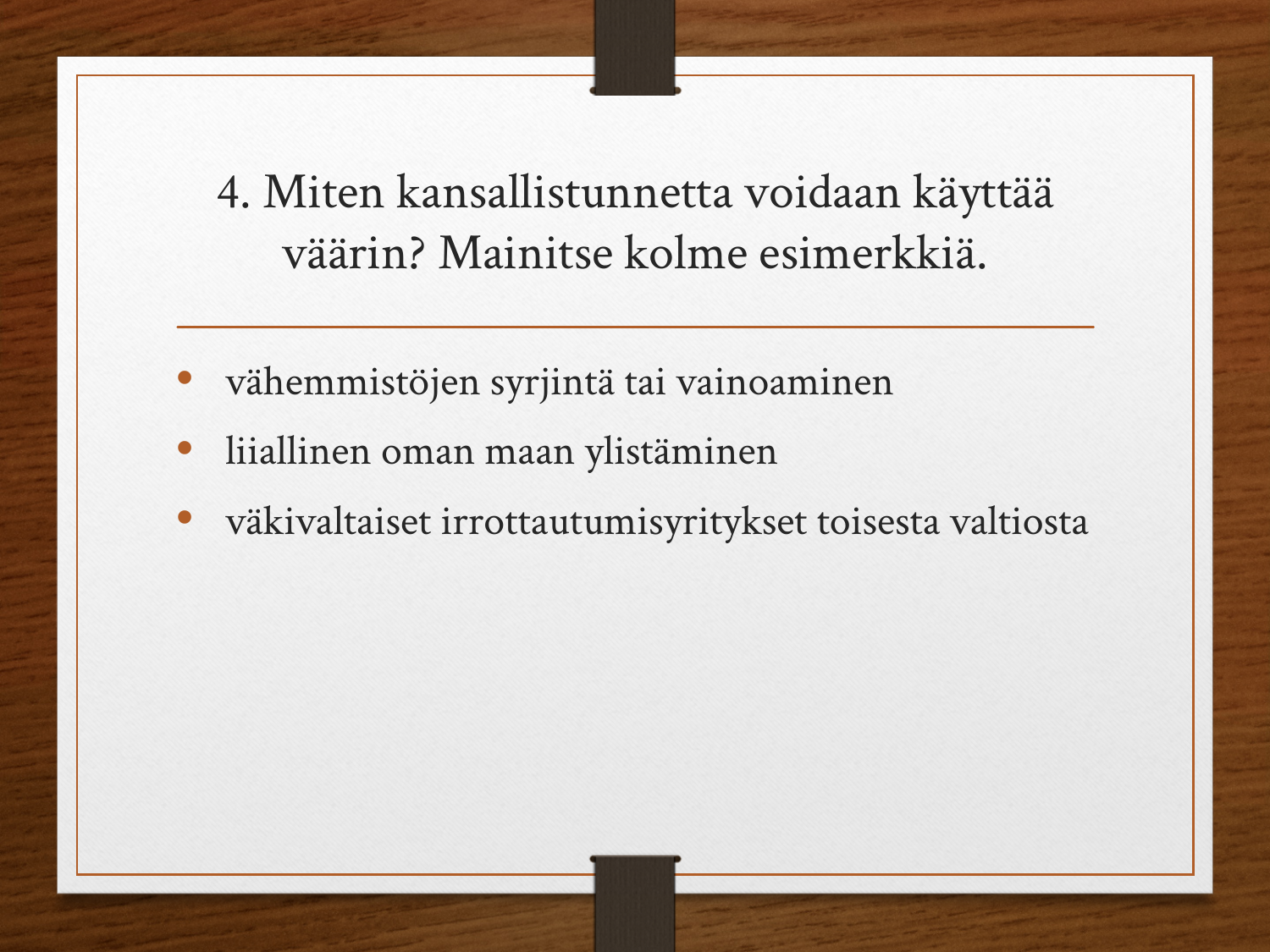

# 4. Miten kansallistunnetta voidaan käyttää väärin? Mainitse kolme esimerkkiä.
 vähemmistöjen syrjintä tai vainoaminen
 liiallinen oman maan ylistäminen
 väkivaltaiset irrottautumisyritykset toisesta valtiosta